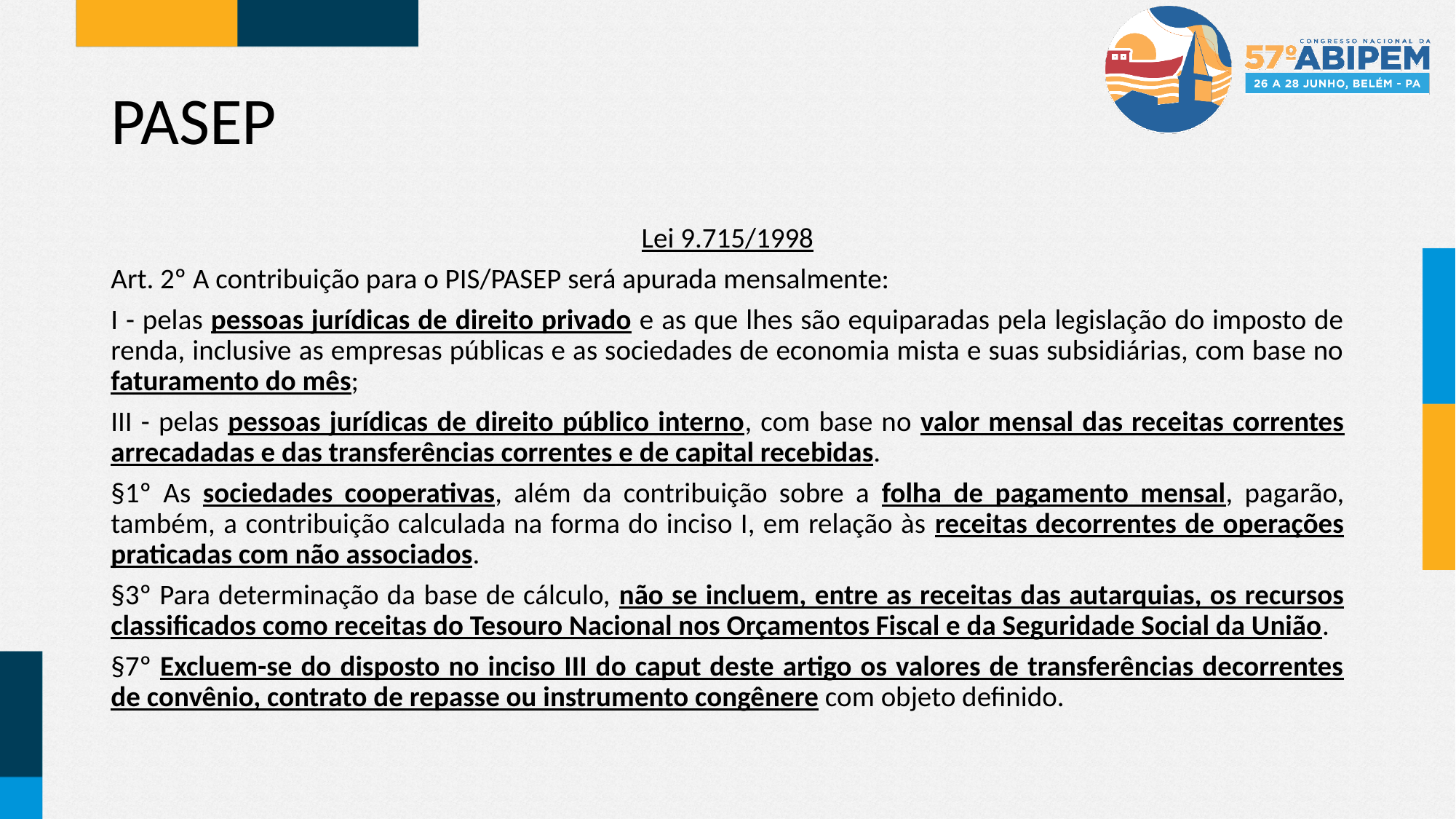

# PASEP
Lei 9.715/1998
Art. 2º A contribuição para o PIS/PASEP será apurada mensalmente:
I - pelas pessoas jurídicas de direito privado e as que lhes são equiparadas pela legislação do imposto de renda, inclusive as empresas públicas e as sociedades de economia mista e suas subsidiárias, com base no faturamento do mês;
III - pelas pessoas jurídicas de direito público interno, com base no valor mensal das receitas correntes arrecadadas e das transferências correntes e de capital recebidas.
§1º As sociedades cooperativas, além da contribuição sobre a folha de pagamento mensal, pagarão, também, a contribuição calculada na forma do inciso I, em relação às receitas decorrentes de operações praticadas com não associados.
§3º Para determinação da base de cálculo, não se incluem, entre as receitas das autarquias, os recursos classificados como receitas do Tesouro Nacional nos Orçamentos Fiscal e da Seguridade Social da União.
§7º Excluem-se do disposto no inciso III do caput deste artigo os valores de transferências decorrentes de convênio, contrato de repasse ou instrumento congênere com objeto definido.